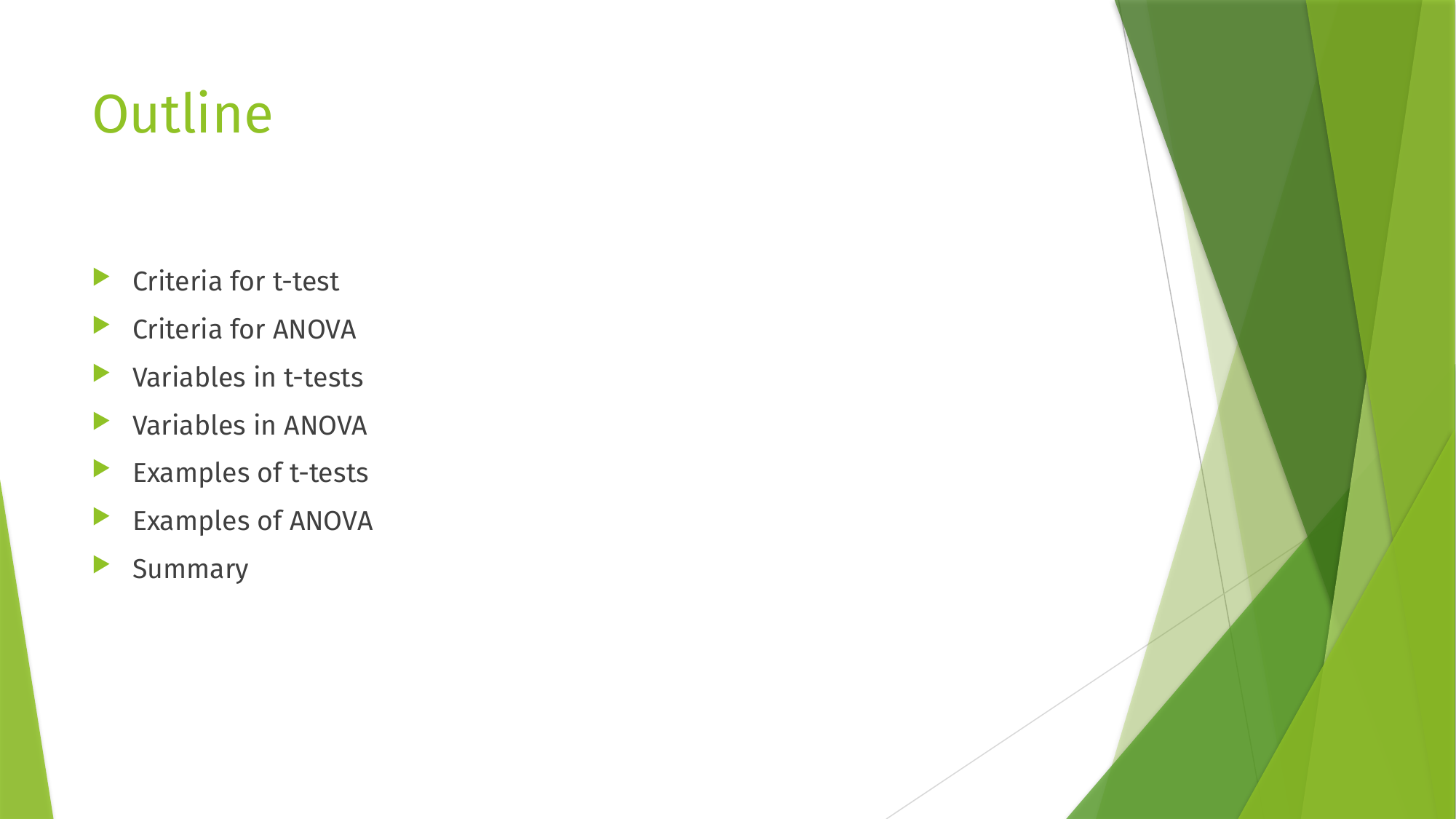

# Outline
Criteria for t-test
Criteria for ANOVA
Variables in t-tests
Variables in ANOVA
Examples of t-tests
Examples of ANOVA
Summary